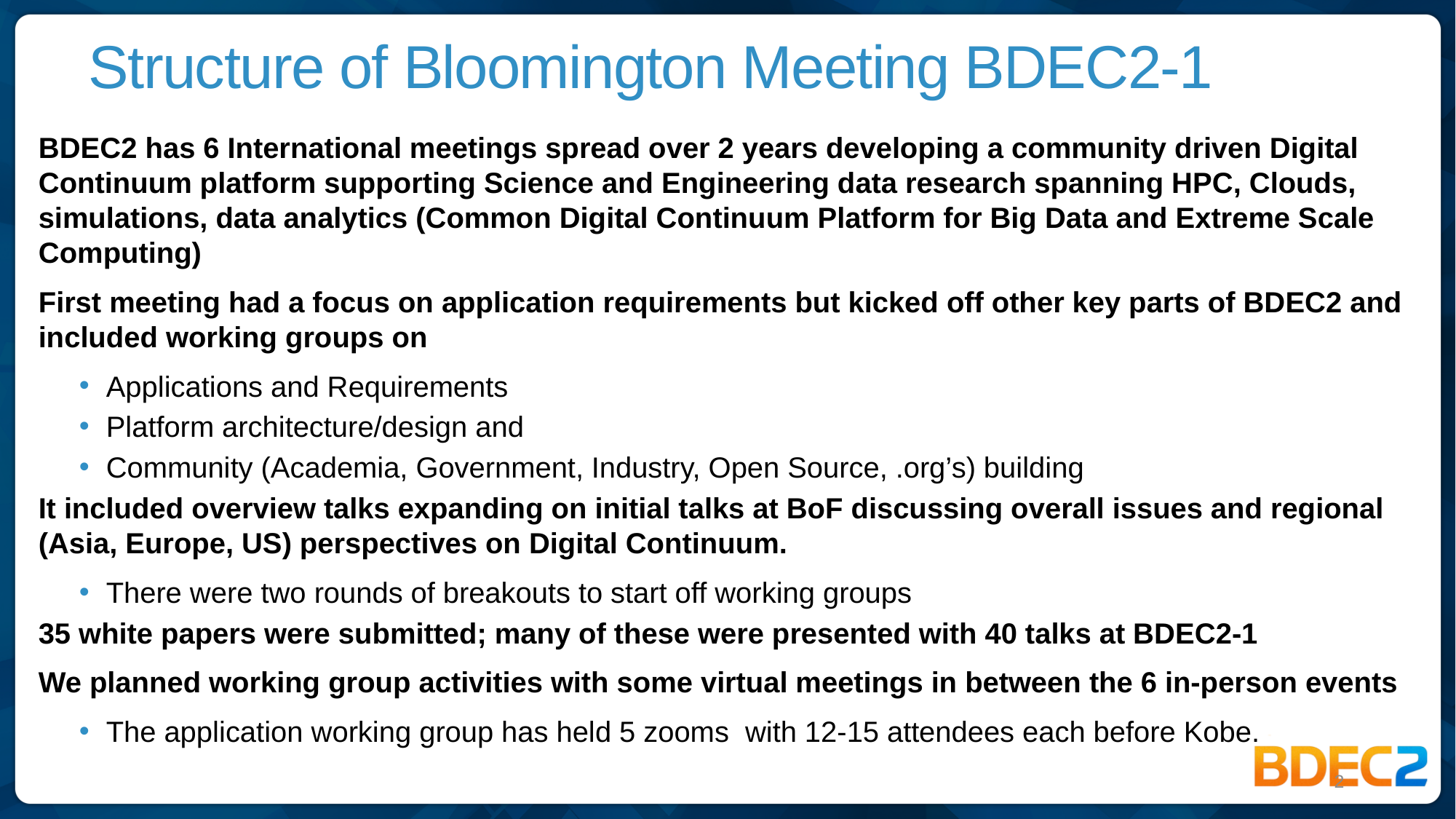

# Structure of Bloomington Meeting BDEC2-1
BDEC2 has 6 International meetings spread over 2 years developing a community driven Digital Continuum platform supporting Science and Engineering data research spanning HPC, Clouds, simulations, data analytics (Common Digital Continuum Platform for Big Data and Extreme Scale Computing)
First meeting had a focus on application requirements but kicked off other key parts of BDEC2 and included working groups on
Applications and Requirements
Platform architecture/design and
Community (Academia, Government, Industry, Open Source, .org’s) building
It included overview talks expanding on initial talks at BoF discussing overall issues and regional (Asia, Europe, US) perspectives on Digital Continuum.
There were two rounds of breakouts to start off working groups
35 white papers were submitted; many of these were presented with 40 talks at BDEC2-1
We planned working group activities with some virtual meetings in between the 6 in-person events
The application working group has held 5 zooms  with 12-15 attendees each before Kobe.
2